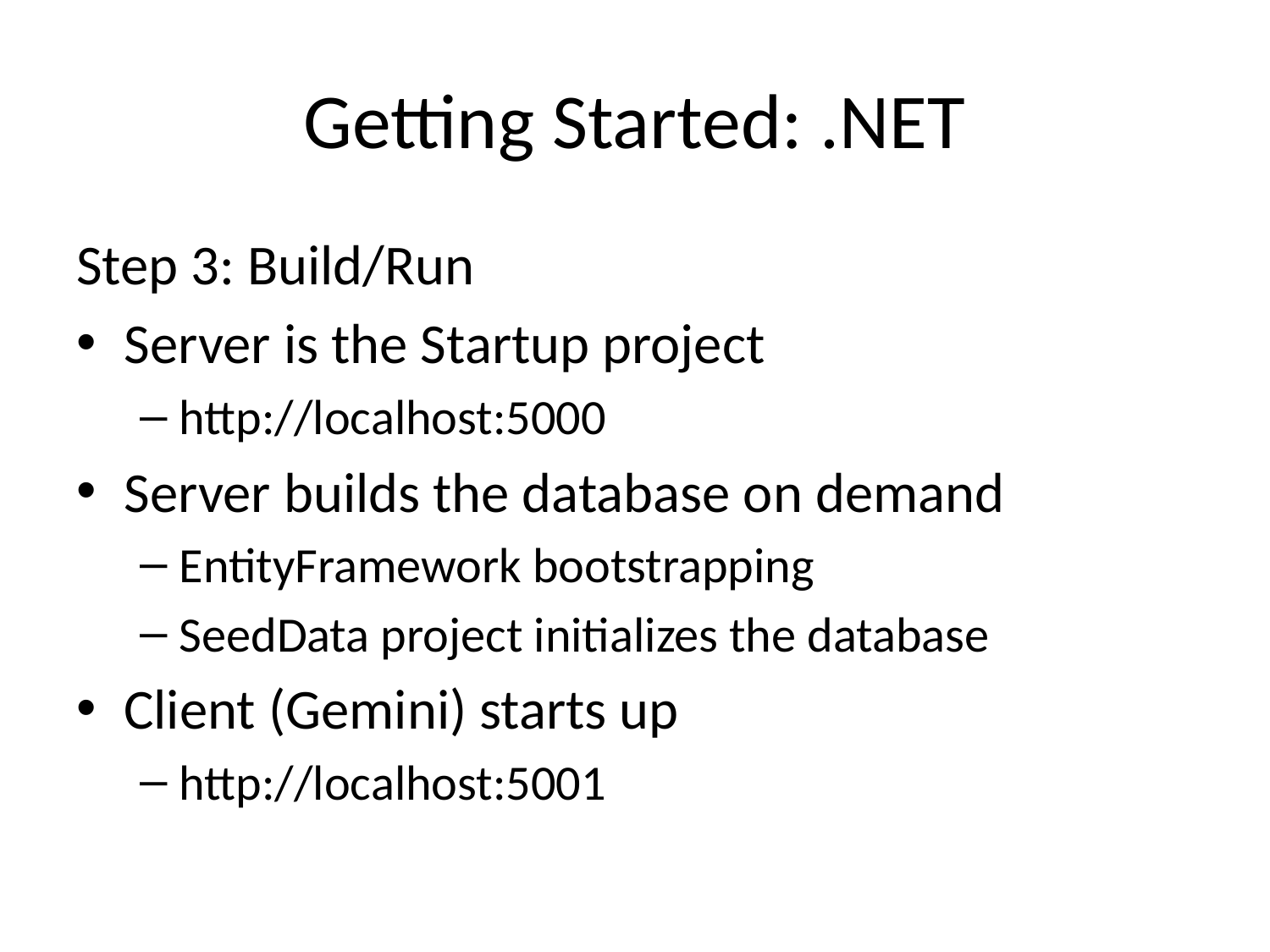

# Getting Started: .NET
Step 3: Build/Run
Server is the Startup project
http://localhost:5000
Server builds the database on demand
EntityFramework bootstrapping
SeedData project initializes the database
Client (Gemini) starts up
http://localhost:5001